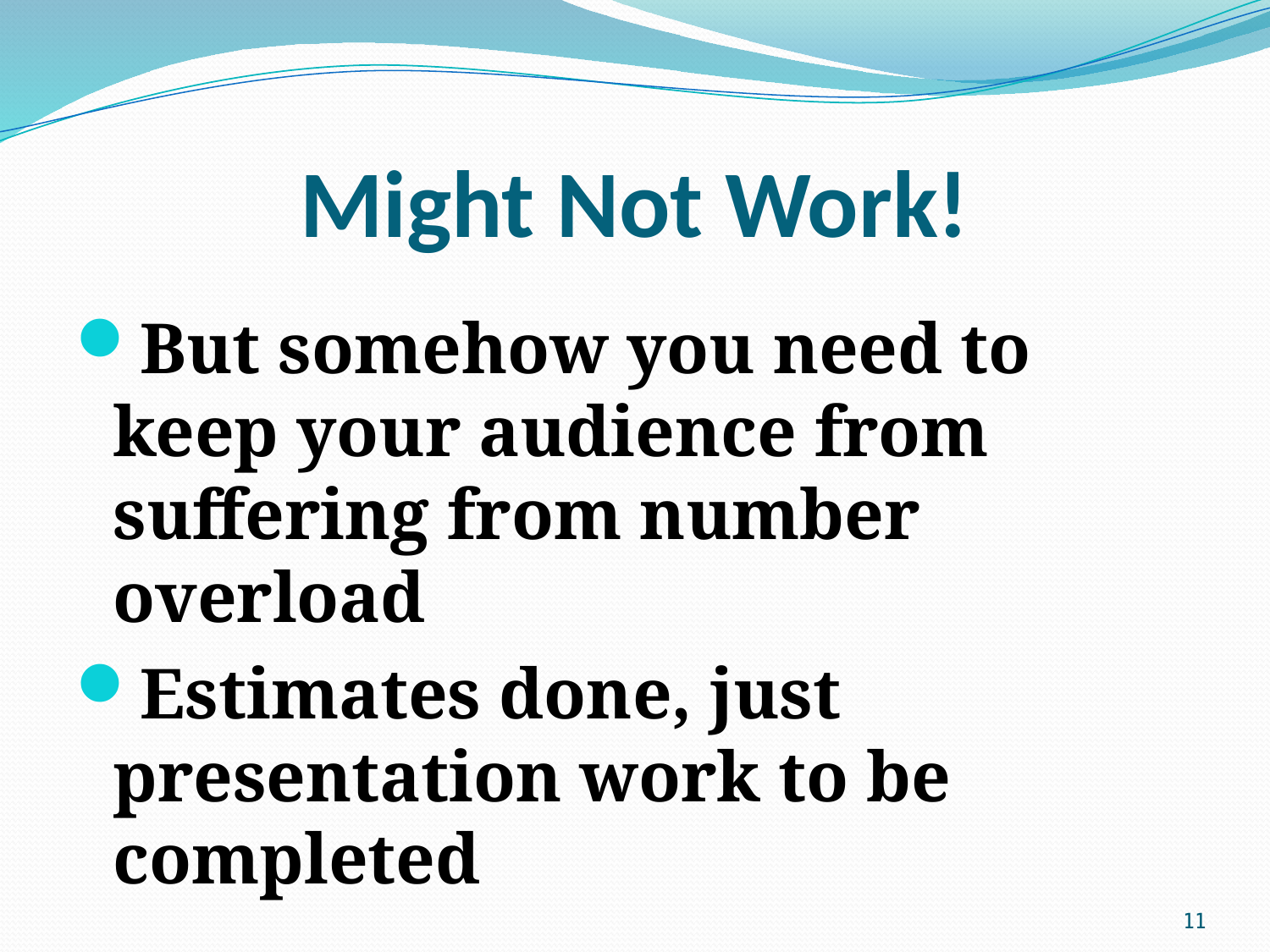

# Might Not Work!
But somehow you need to keep your audience from suffering from number overload
Estimates done, just presentation work to be completed
11